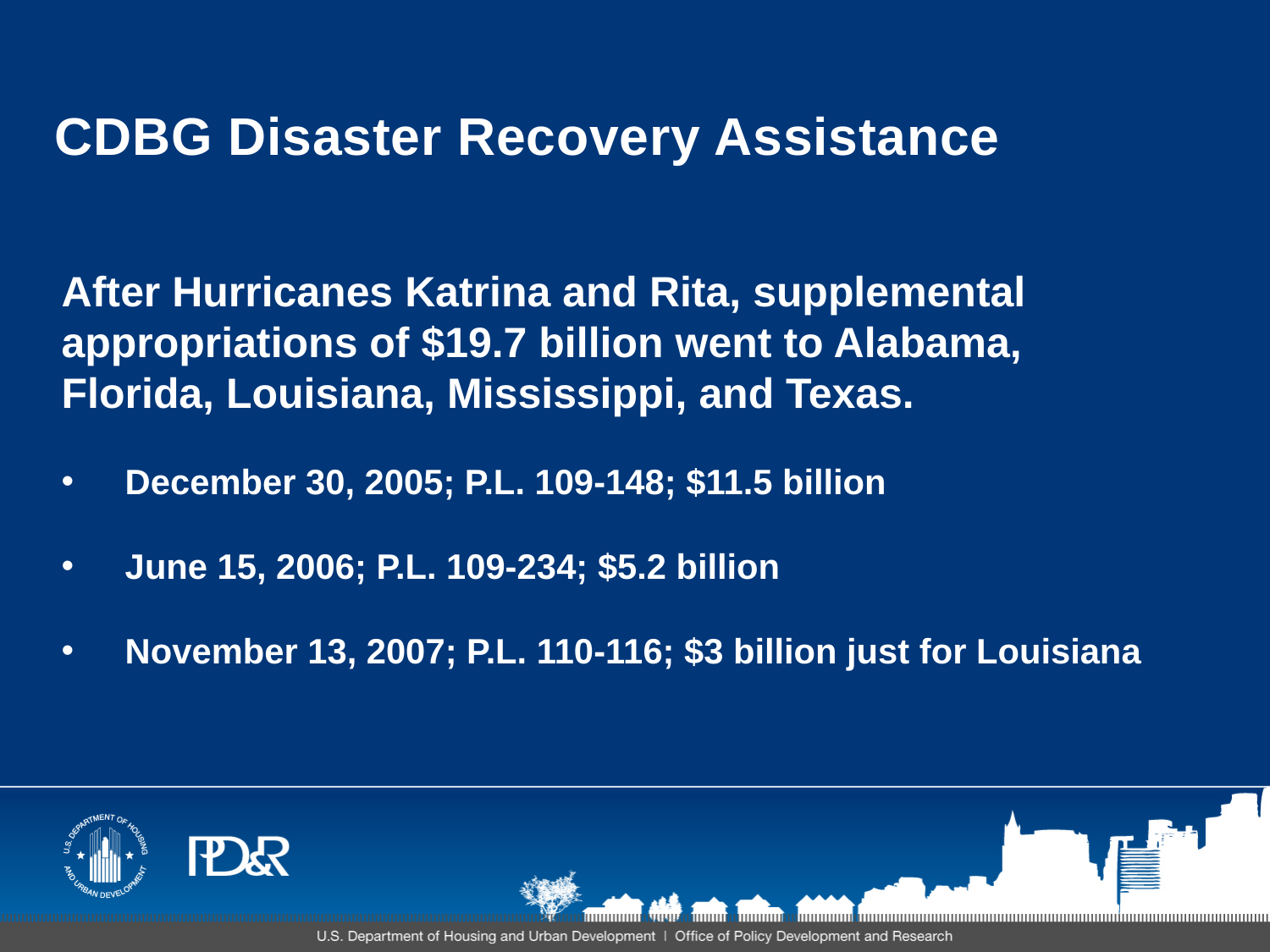

# CDBG Disaster Recovery Assistance
After Hurricanes Katrina and Rita, supplemental appropriations of $19.7 billion went to Alabama, Florida, Louisiana, Mississippi, and Texas.

December 30, 2005; P.L. 109-148; $11.5 billion

June 15, 2006; P.L. 109-234; $5.2 billion

November 13, 2007; P.L. 110-116; $3 billion just for Louisiana